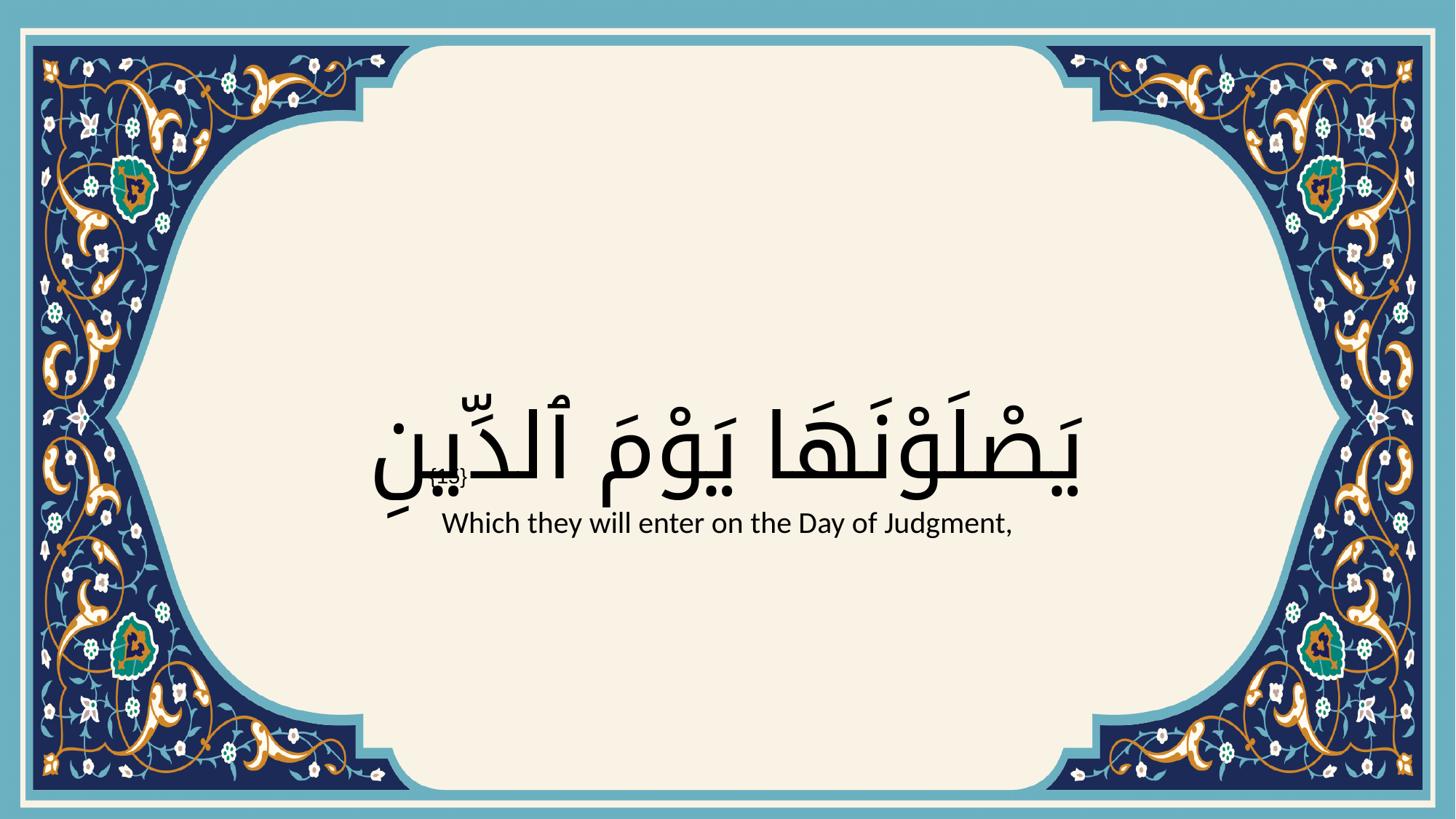

# يَصْلَوْنَهَا يَوْمَ ٱلدِّينِ
{15}
Which they will enter on the Day of Judgment,